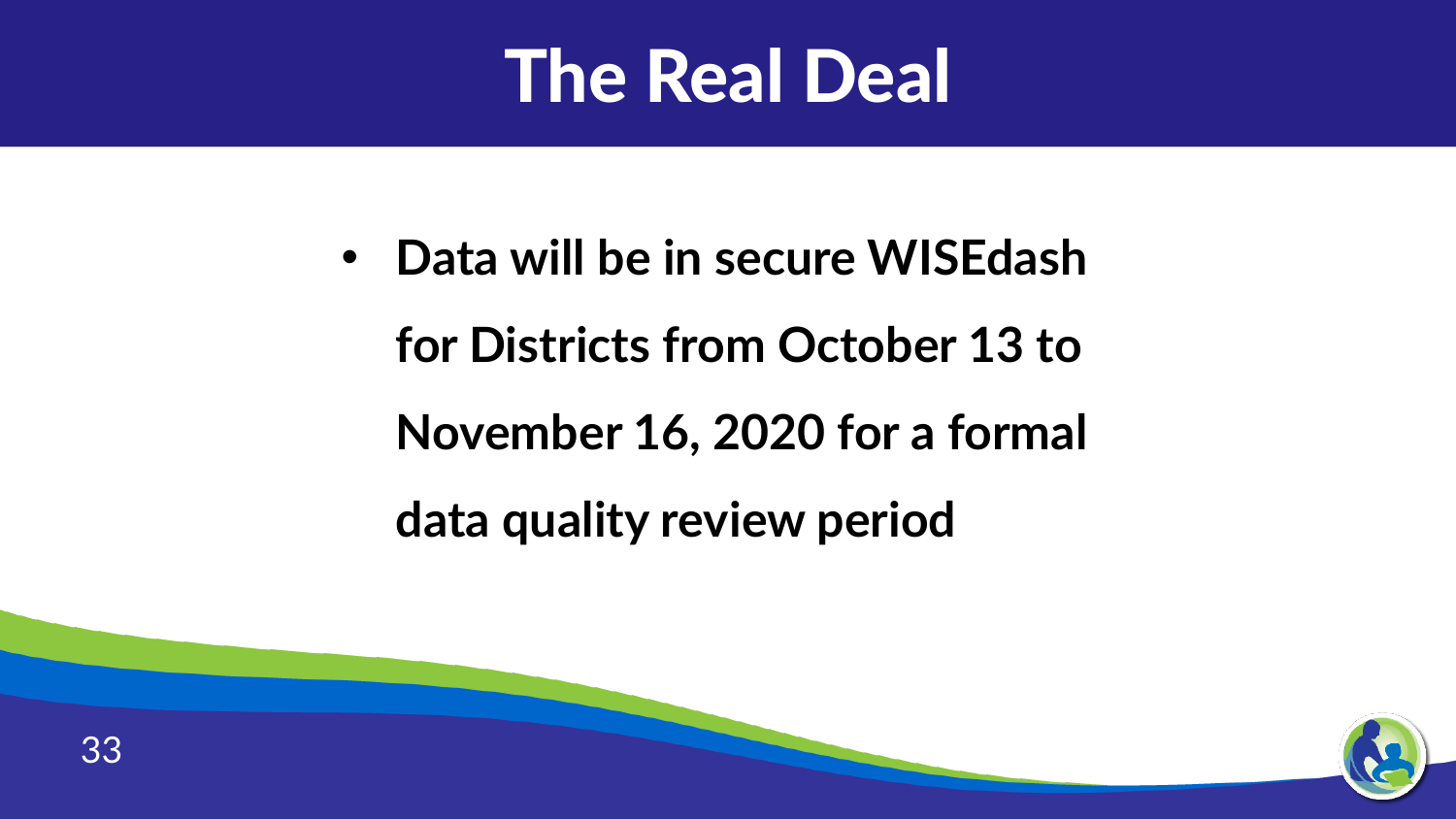

The Real Deal
Data will be in secure WISEdash for Districts from October 13 to November 16, 2020 for a formal data quality review period